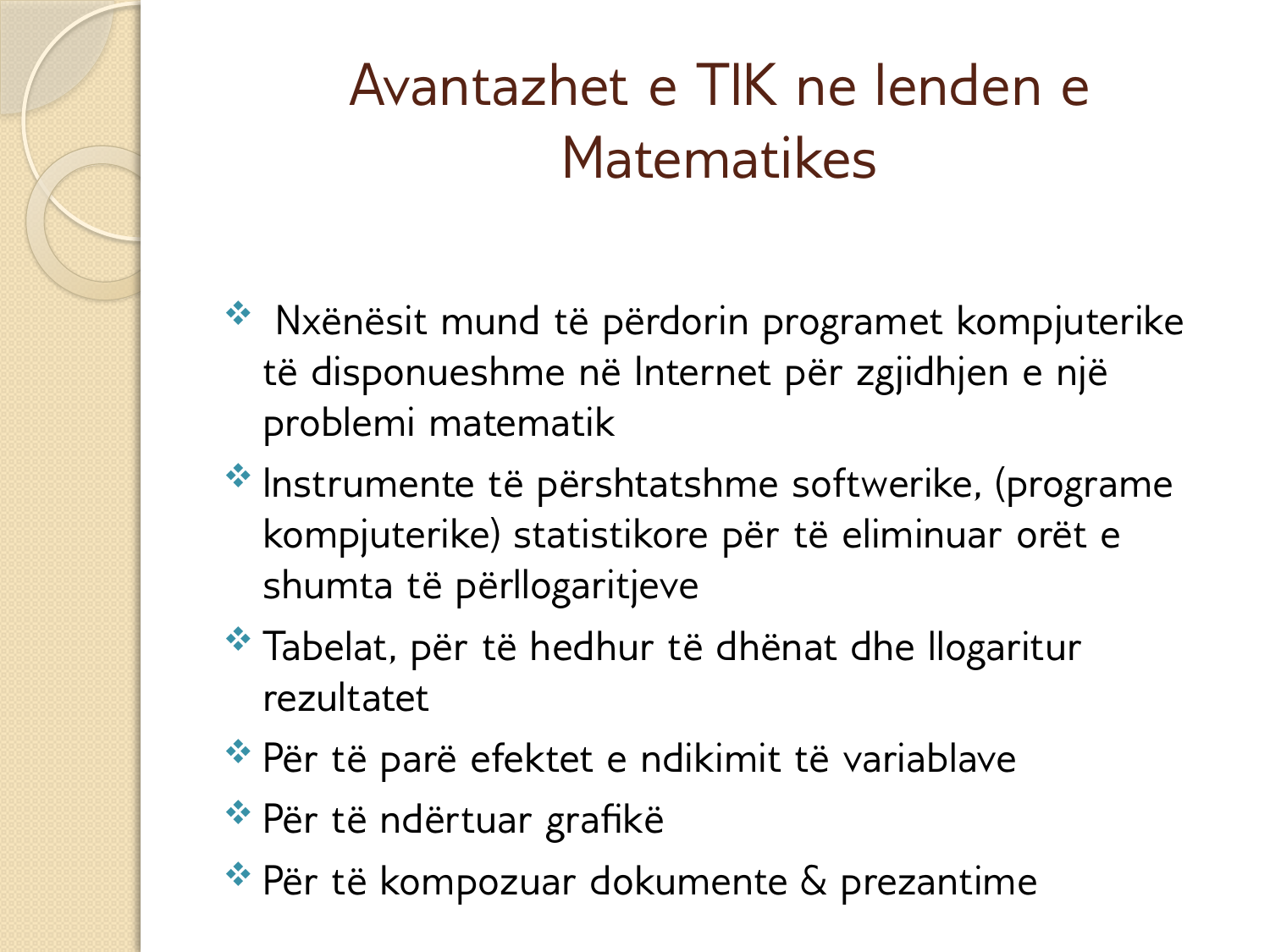

# Avantazhet e TIK ne lenden e Matematikes
 Nxënësit mund të përdorin programet kompjuterike të disponueshme në Internet për zgjidhjen e një problemi matematik
Instrumente të përshtatshme softwerike, (programe kompjuterike) statistikore për të eliminuar orët e shumta të përllogaritjeve
Tabelat, për të hedhur të dhënat dhe llogaritur rezultatet
Për të parë efektet e ndikimit të variablave
Për të ndërtuar grafikë
Për të kompozuar dokumente & prezantime